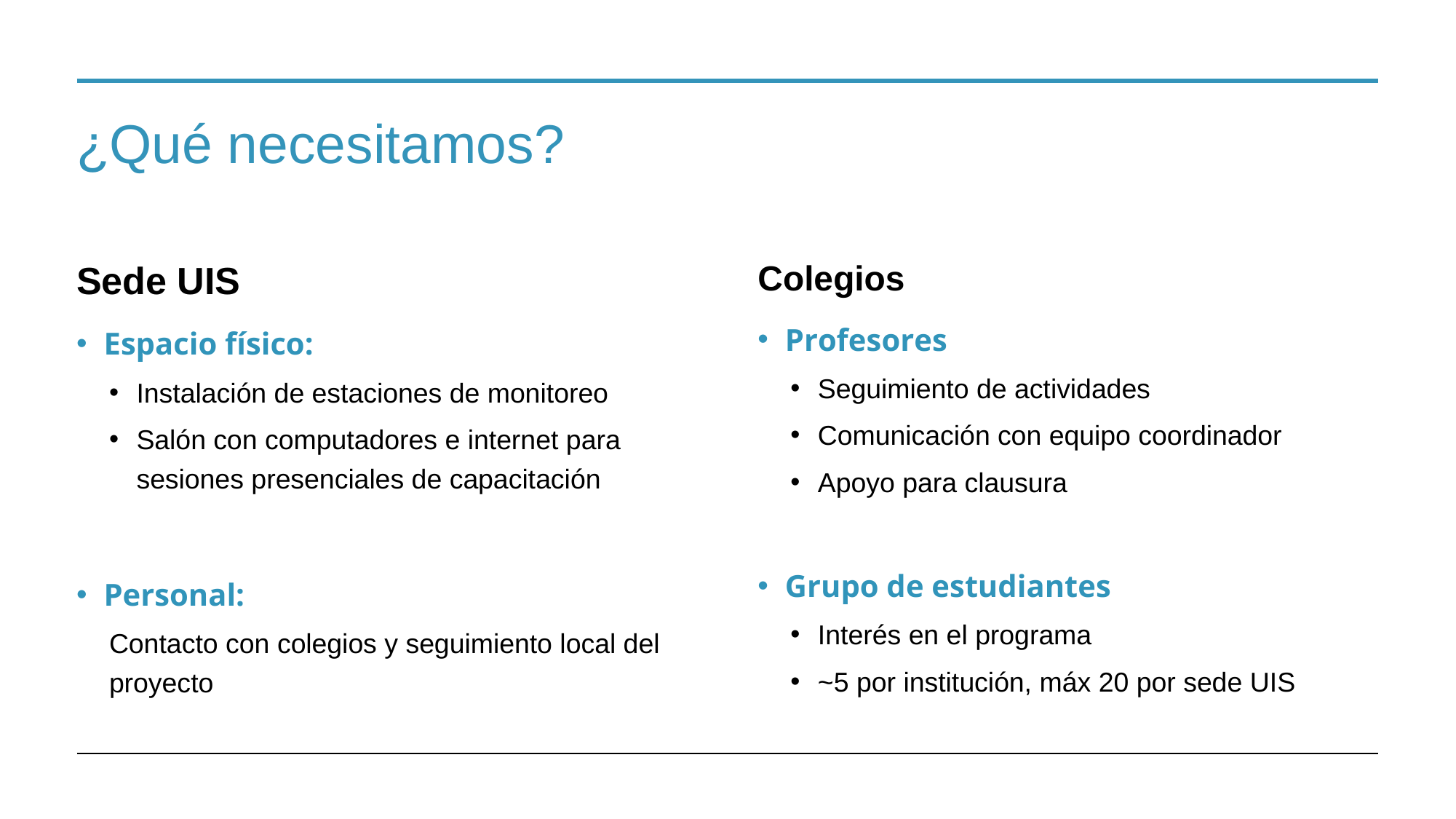

# ¿Qué necesitamos?
Sede UIS
Espacio físico:
Instalación de estaciones de monitoreo
Salón con computadores e internet para sesiones presenciales de capacitación

Personal:
Contacto con colegios y seguimiento local del proyecto
Colegios
Profesores
Seguimiento de actividades
Comunicación con equipo coordinador
Apoyo para clausura

Grupo de estudiantes
Interés en el programa
~5 por institución, máx 20 por sede UIS